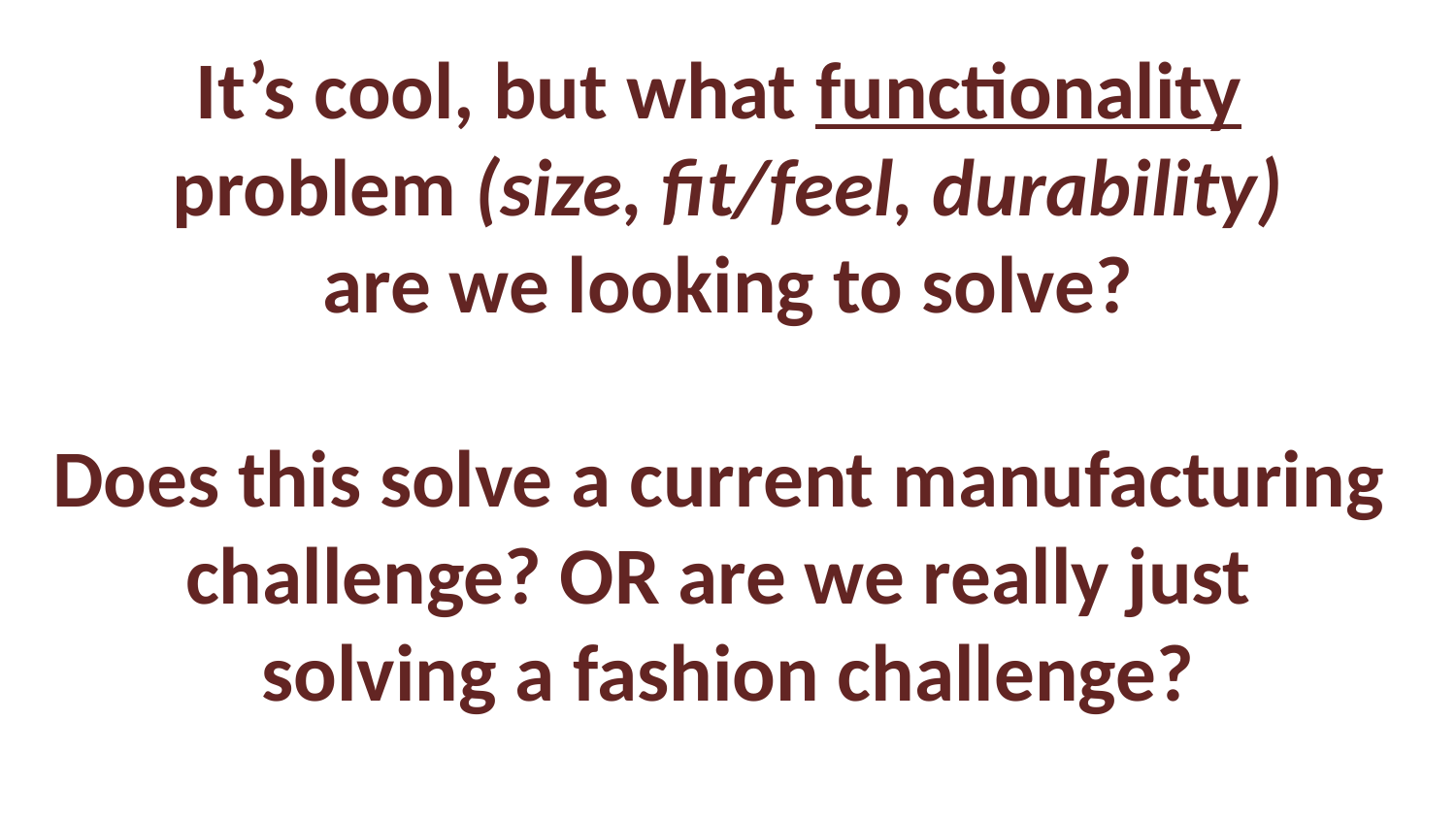

It’s cool, but what functionality
problem (size, fit/feel, durability)
are we looking to solve?

Does this solve a current manufacturing  challenge? OR are we really just
solving a fashion challenge?